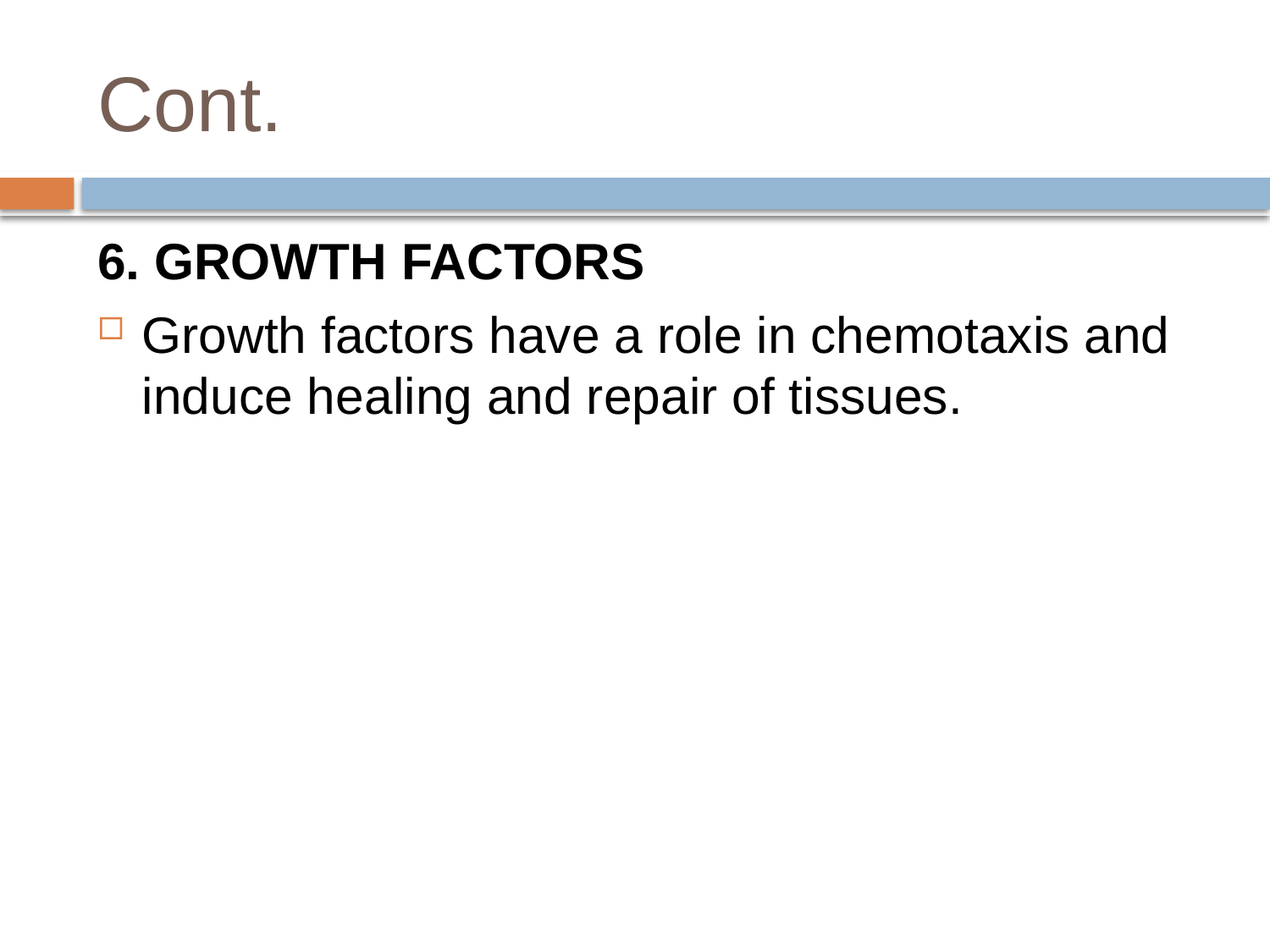

# Cont.
6. GROWTH FACTORS
Growth factors have a role in chemotaxis and induce healing and repair of tissues.